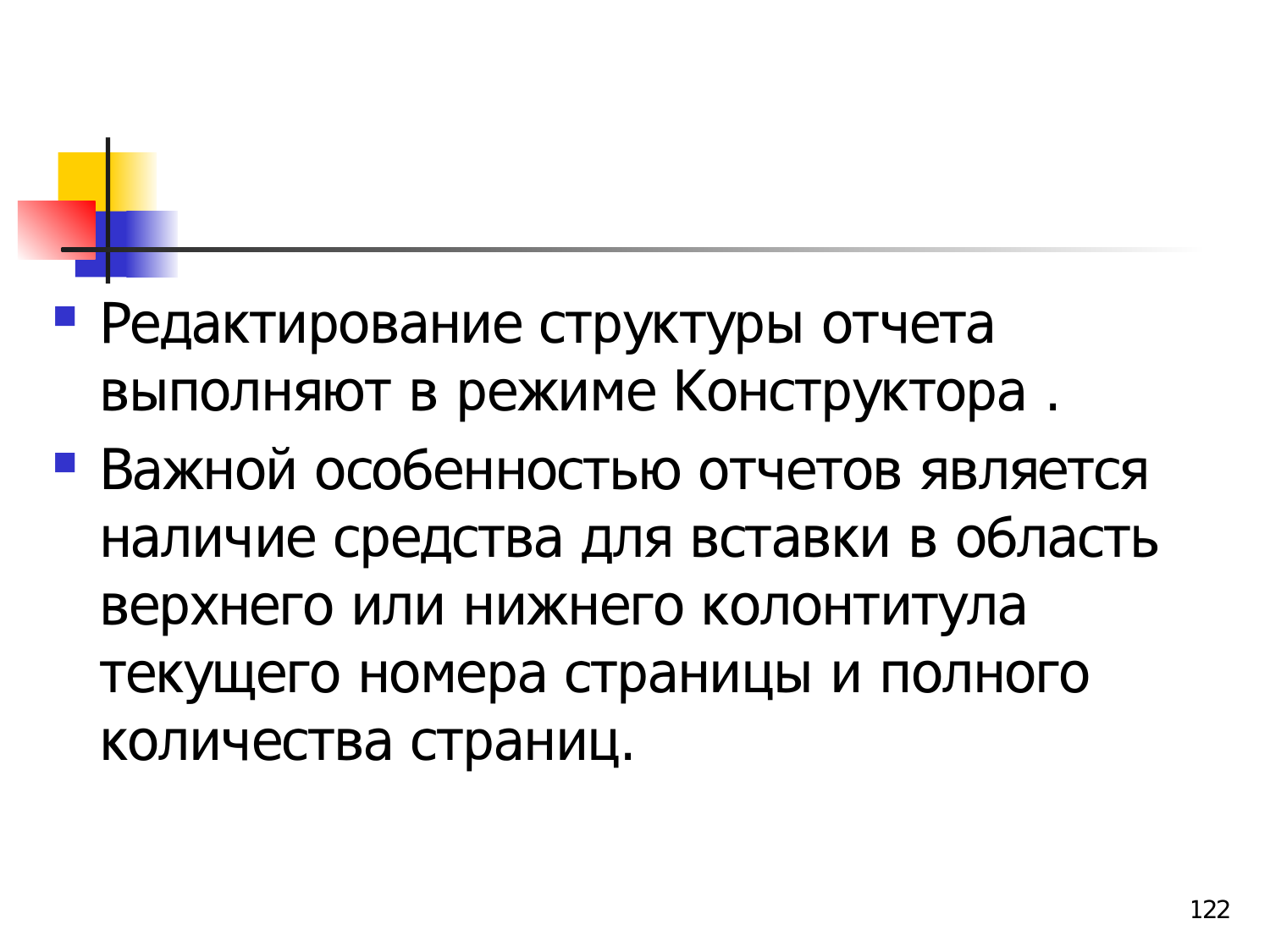

#
Редактирование структуры отчета выполняют в режиме Конструктора .
Важной особенностью отчетов является наличие средства для вставки в область верхнего или нижнего колонтитула текущего номера страницы и полного количества страниц.
122